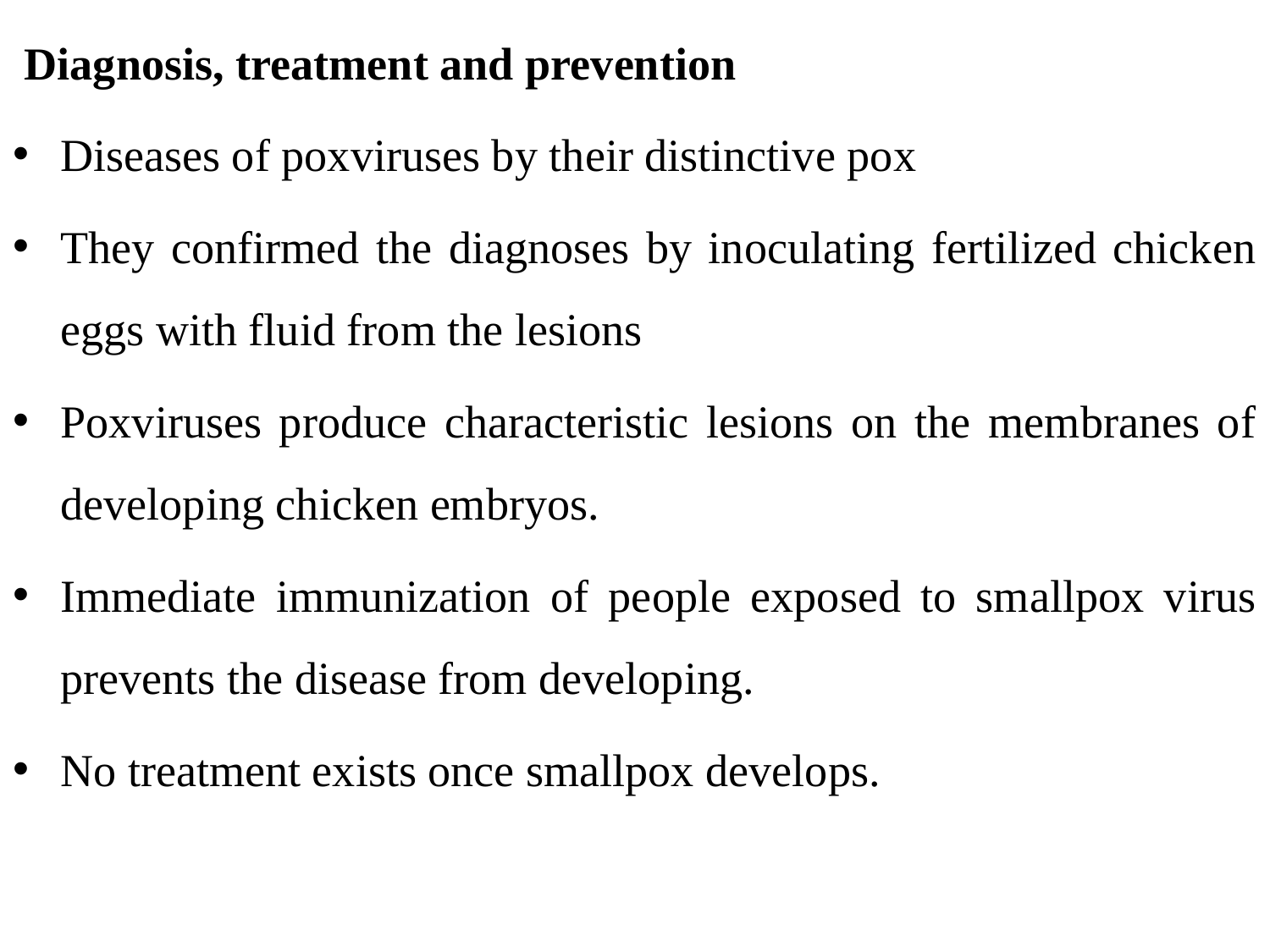

Diagnosis, treatment and prevention
Diseases of poxviruses by their distinctive pox
They confirmed the diagnoses by inoculating fertilized chicken eggs with fluid from the lesions
Poxviruses produce characteristic lesions on the membranes of developing chicken embryos.
Immediate immunization of people exposed to smallpox virus prevents the disease from developing.
No treatment exists once smallpox develops.